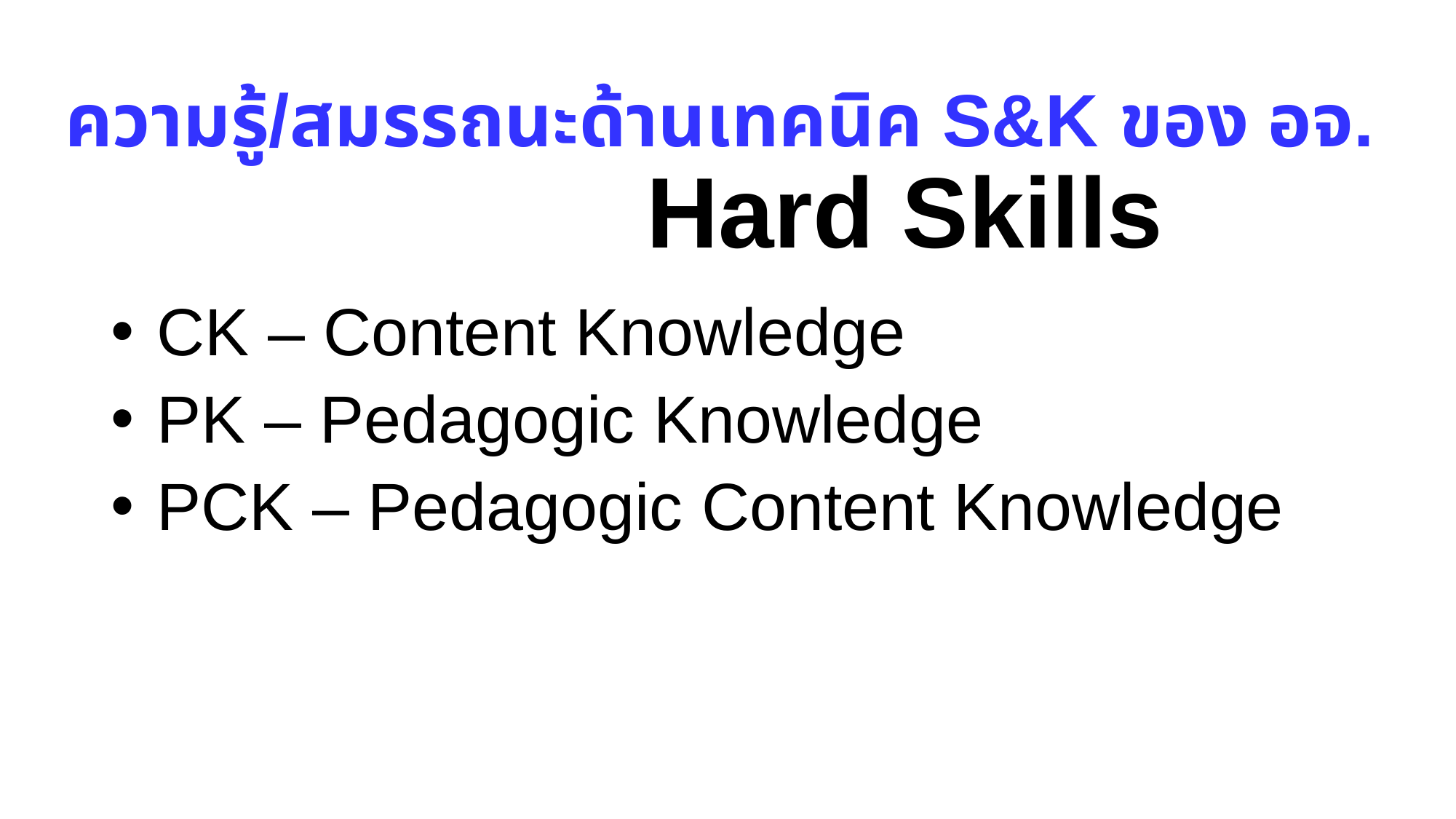

# ความรู้/สมรรถนะด้านเทคนิค S&K ของ อจ.
Hard Skills
 CK – Content Knowledge
 PK – Pedagogic Knowledge
 PCK – Pedagogic Content Knowledge